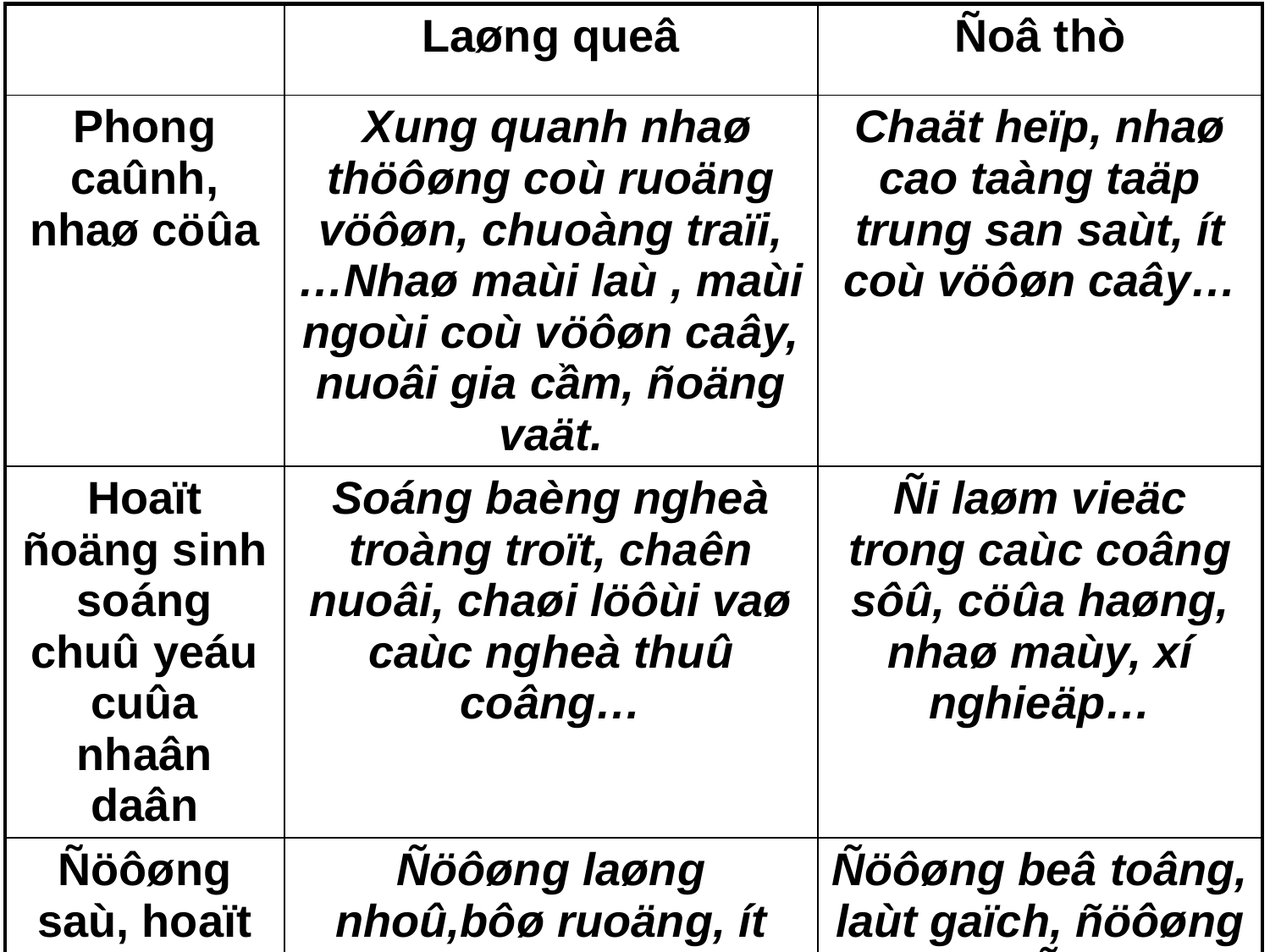

|  | Laøng queâ | Ñoâ thò |
| --- | --- | --- |
| Phong caûnh, nhaø cöûa | Xung quanh nhaø thöôøng coù ruoäng vöôøn, chuoàng traïi,…Nhaø maùi laù , maùi ngoùi coù vöôøn caây, nuoâi gia cầm, ñoäng vaät. | Chaät heïp, nhaø cao taàng taäp trung san saùt, ít coù vöôøn caây… |
| Hoaït ñoäng sinh soáng chuû yeáu cuûa nhaân daân | Soáng baèng ngheà troàng troït, chaên nuoâi, chaøi löôùi vaø caùc ngheà thuû coâng… | Ñi laøm vieäc trong caùc coâng sôû, cöûa haøng, nhaø maùy, xí nghieäp… |
| Ñöôøng saù, hoaït ñoäng giao thoâng | Ñöôøng laøng nhoû,bôø ruoäng, ít ngöôøi vaø xe coä ñi laïi, chủ yeáu laø ñi boä… | Ñöôøng beâ toâng, laùt gaïch, ñöôøng nhöïa. Ñöôøng phoá coù nhieàu ngöôøi vaø xe coä ñi laïi nhaát laø xe maùy, nhieàu khi taéc ñöôøng |
#